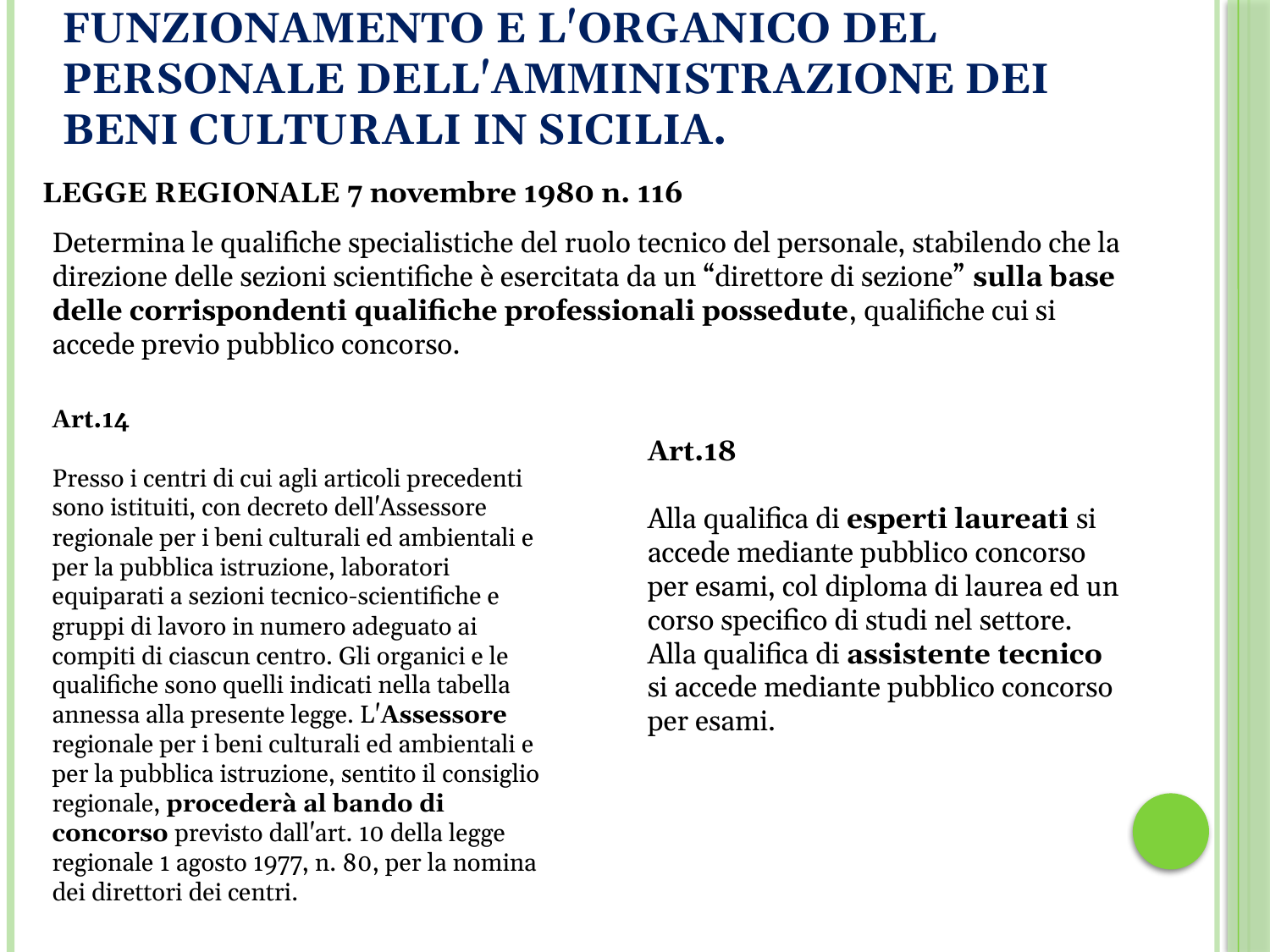

# Norme sulla struttura, il funzionamento e l'organico del personale dell'Amministrazione dei beni culturali in Sicilia.
LEGGE REGIONALE 7 novembre 1980 n. 116
Determina le qualifiche specialistiche del ruolo tecnico del personale, stabilendo che la direzione delle sezioni scientifiche è esercitata da un “direttore di sezione” sulla base delle corrispondenti qualifiche professionali possedute, qualifiche cui si accede previo pubblico concorso.
Art.14

Presso i centri di cui agli articoli precedenti sono istituiti, con decreto dell'Assessore regionale per i beni culturali ed ambientali e per la pubblica istruzione, laboratori equiparati a sezioni tecnico-scientifiche e gruppi di lavoro in numero adeguato ai compiti di ciascun centro. Gli organici e le qualifiche sono quelli indicati nella tabella annessa alla presente legge. L'Assessore regionale per i beni culturali ed ambientali e per la pubblica istruzione, sentito il consiglio regionale, procederà al bando di concorso previsto dall'art. 10 della legge regionale 1 agosto 1977, n. 80, per la nomina dei direttori dei centri.
Art.18

Alla qualifica di esperti laureati si accede mediante pubblico concorso per esami, col diploma di laurea ed un corso specifico di studi nel settore. Alla qualifica di assistente tecnico si accede mediante pubblico concorso per esami.